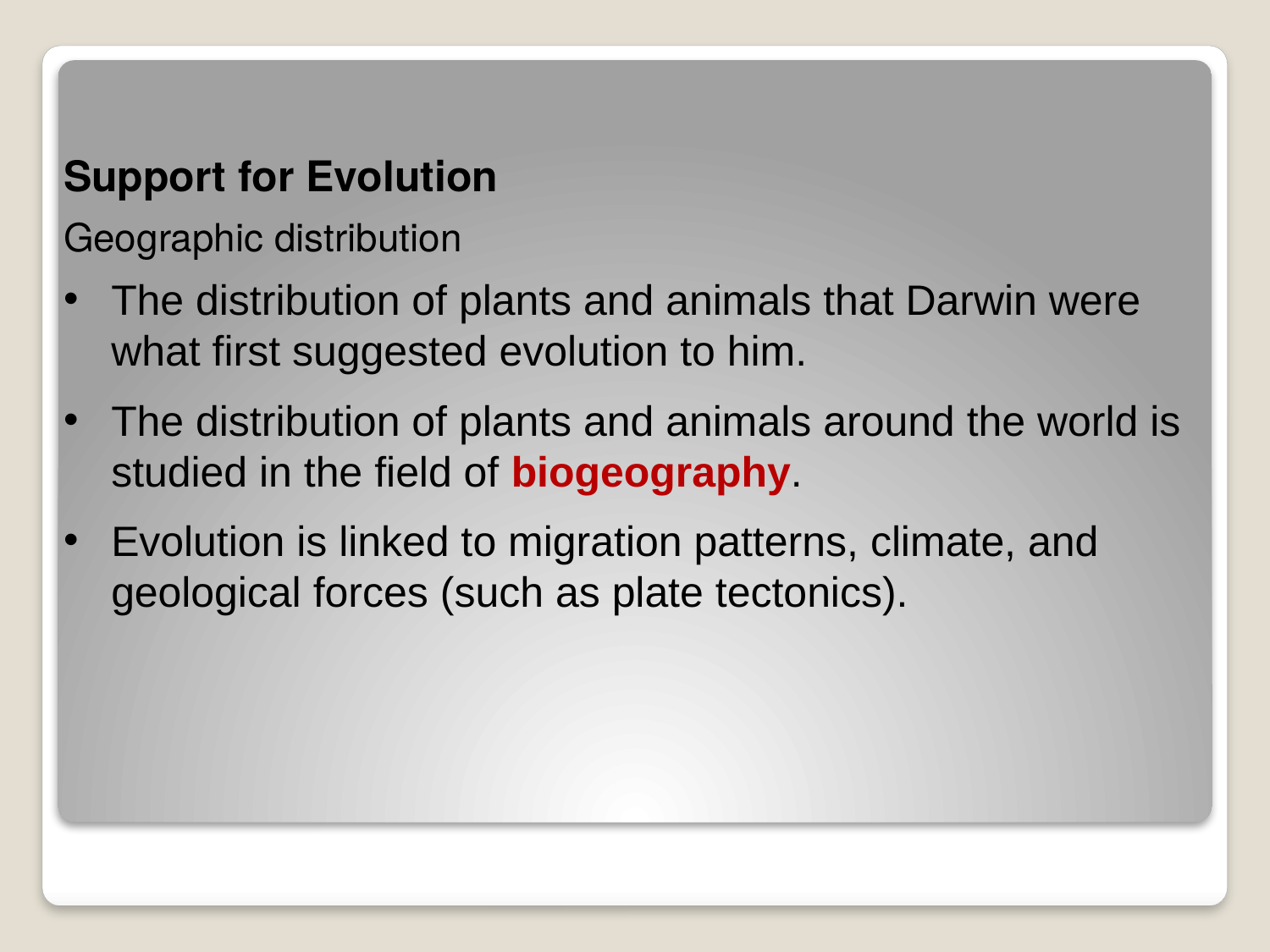

Support for Evolution
Geographic distribution
The distribution of plants and animals that Darwin were what first suggested evolution to him.
The distribution of plants and animals around the world is studied in the field of biogeography.
Evolution is linked to migration patterns, climate, and geological forces (such as plate tectonics).